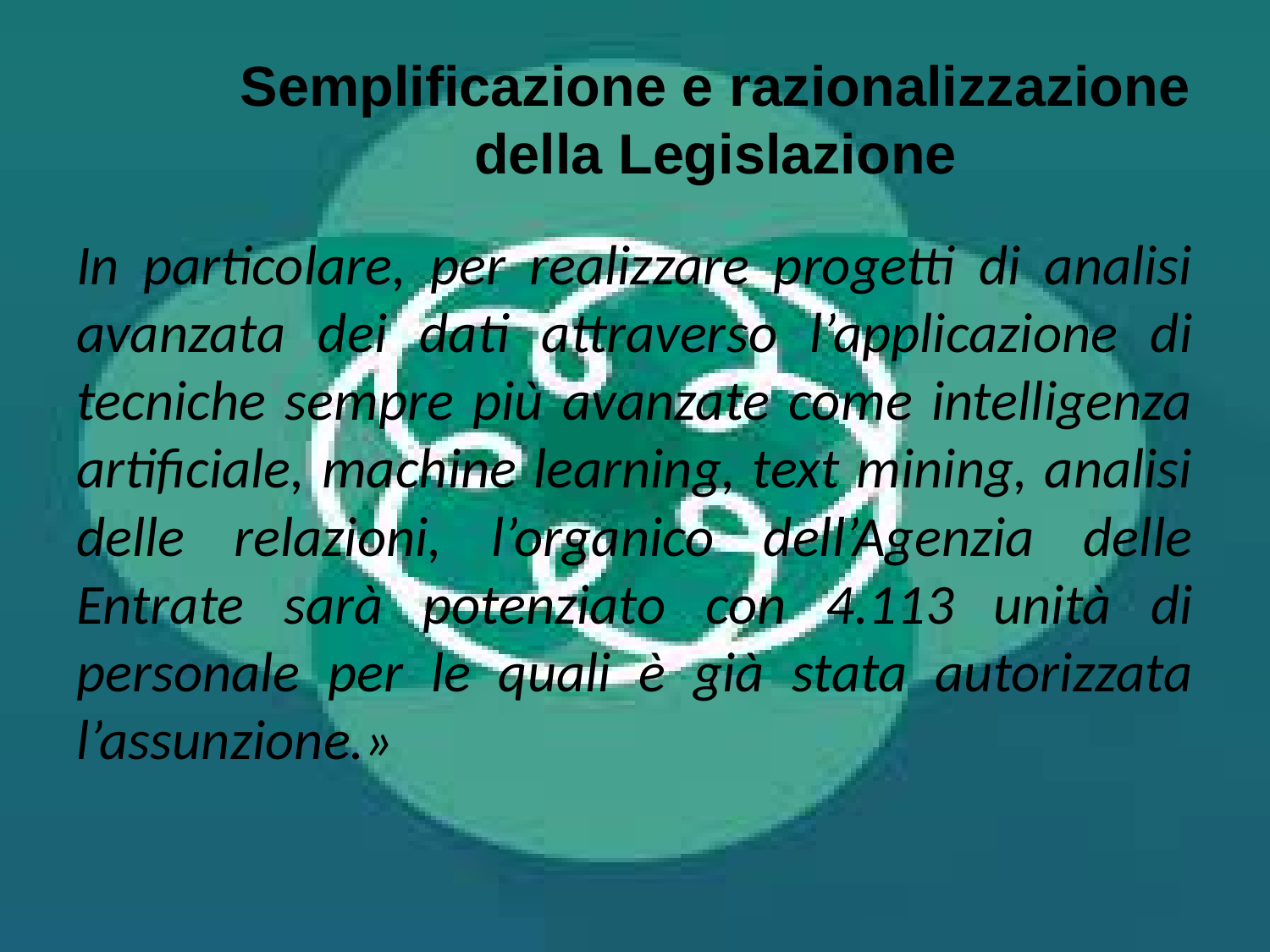

# Semplificazione e razionalizzazione della Legislazione
In particolare, per realizzare progetti di analisi avanzata dei dati attraverso l’applicazione di tecniche sempre più avanzate come intelligenza artificiale, machine learning, text mining, analisi delle relazioni, l’organico dell’Agenzia delle Entrate sarà potenziato con 4.113 unità di personale per le quali è già stata autorizzata l’assunzione.»